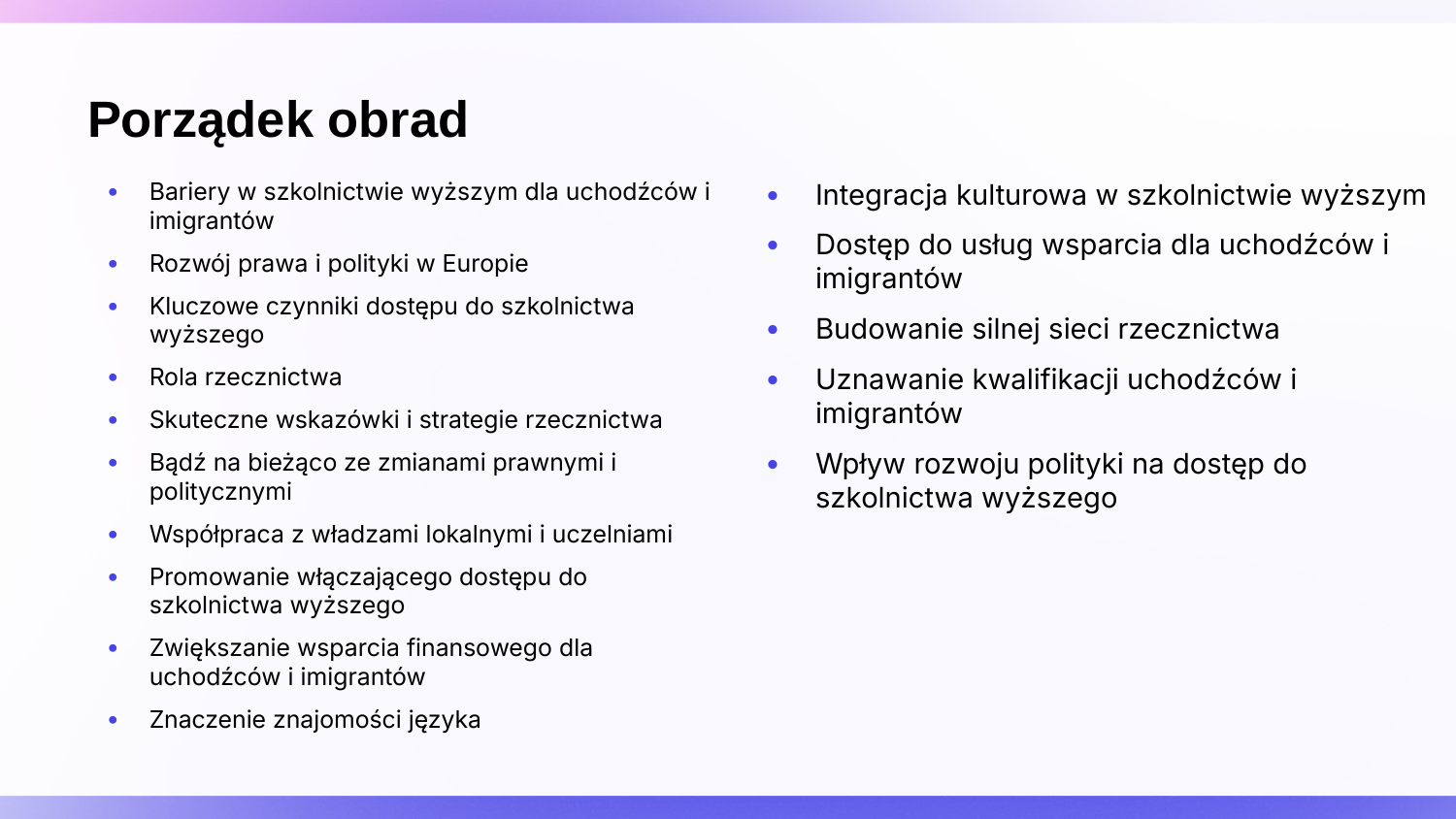

# Porządek obrad
Bariery w szkolnictwie wyższym dla uchodźców i imigrantów
Rozwój prawa i polityki w Europie
Kluczowe czynniki dostępu do szkolnictwa wyższego
Rola rzecznictwa
Skuteczne wskazówki i strategie rzecznictwa
Bądź na bieżąco ze zmianami prawnymi i politycznymi
Współpraca z władzami lokalnymi i uczelniami
Promowanie włączającego dostępu do szkolnictwa wyższego
Zwiększanie wsparcia finansowego dla uchodźców i imigrantów
Znaczenie znajomości języka
Integracja kulturowa w szkolnictwie wyższym
Dostęp do usług wsparcia dla uchodźców i imigrantów
Budowanie silnej sieci rzecznictwa
Uznawanie kwalifikacji uchodźców i imigrantów
Wpływ rozwoju polityki na dostęp do szkolnictwa wyższego